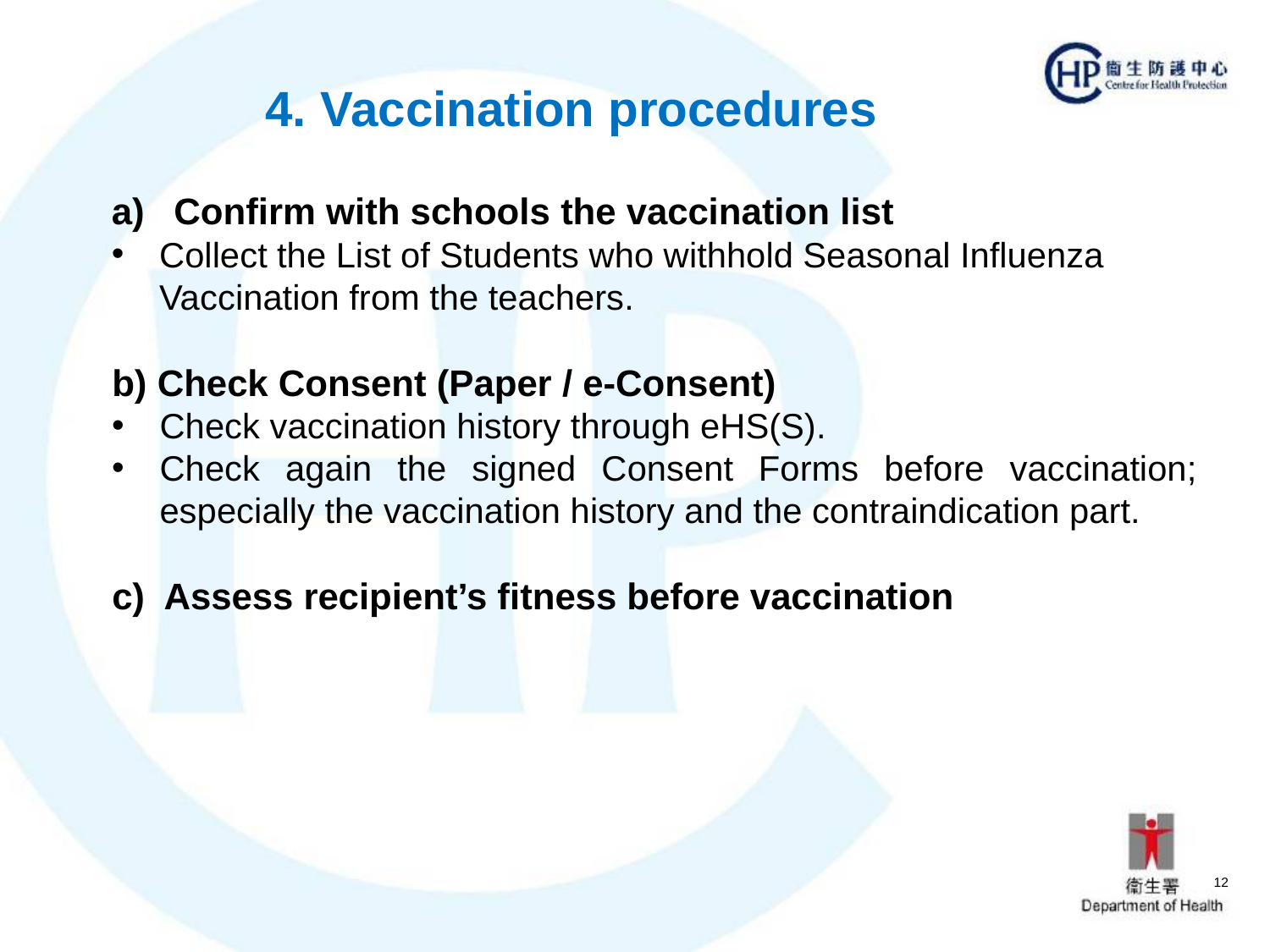

# 4. Vaccination procedures
Confirm with schools the vaccination list
Collect the List of Students who withhold Seasonal Influenza Vaccination from the teachers.

b) Check Consent (Paper / e-Consent)
Check vaccination history through eHS(S).
Check again the signed Consent Forms before vaccination; especially the vaccination history and the contraindication part.

c)  Assess recipient’s fitness before vaccination

12